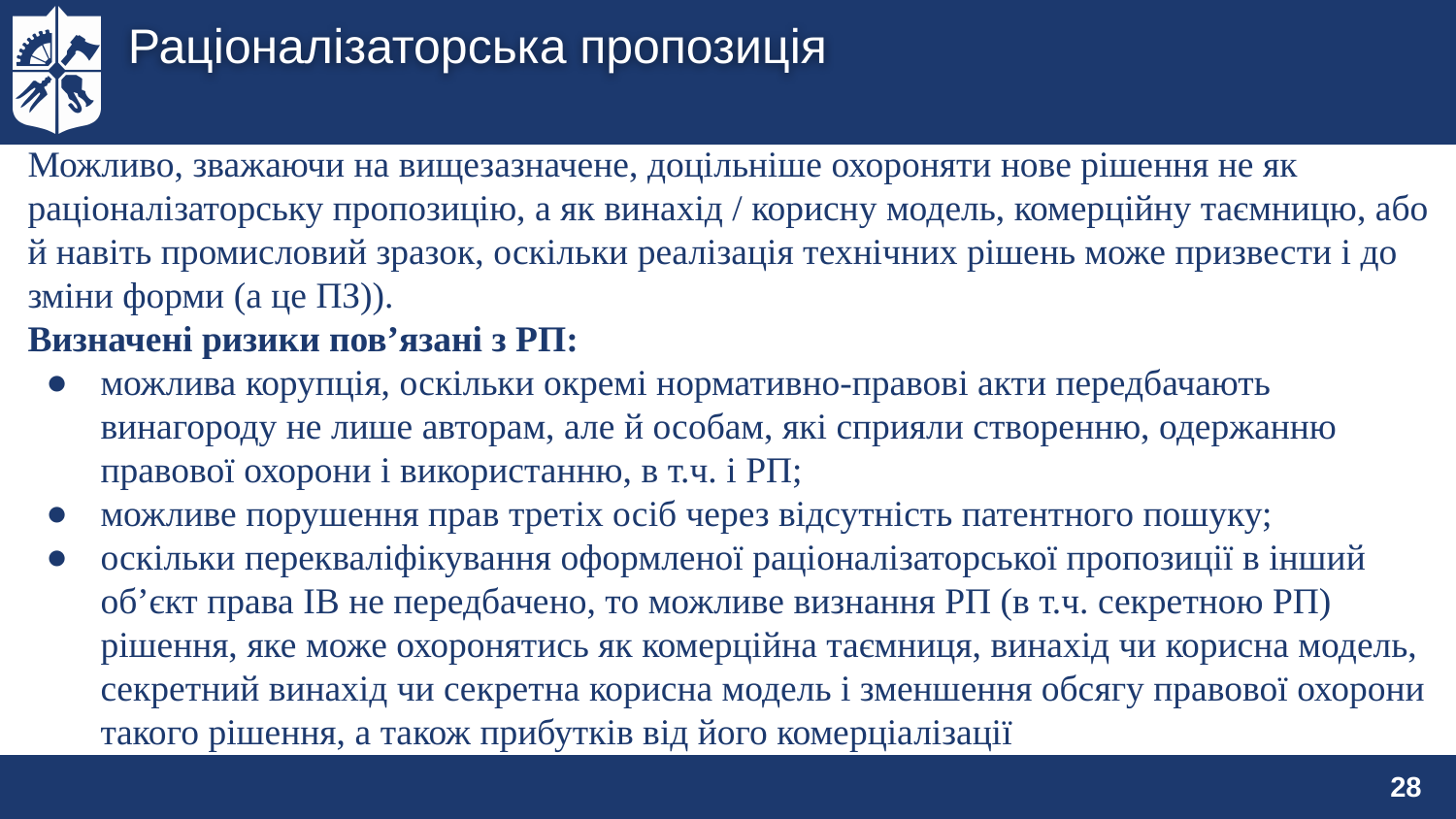

# Раціоналізаторська пропозиція
Можливо, зважаючи на вищезазначене, доцільніше охороняти нове рішення не як раціоналізаторську пропозицію, а як винахід / корисну модель, комерційну таємницю, або й навіть промисловий зразок, оскільки реалізація технічних рішень може призвести і до зміни форми (а це ПЗ)).
Визначені ризики пов’язані з РП:
можлива корупція, оскільки окремі нормативно-правові акти передбачають винагороду не лише авторам, але й особам, які сприяли створенню, одержанню правової охорони і використанню, в т.ч. і РП;
можливе порушення прав третіх осіб через відсутність патентного пошуку;
оскільки перекваліфікування оформленої раціоналізаторської пропозиції в інший об’єкт права ІВ не передбачено, то можливе визнання РП (в т.ч. секретною РП) рішення, яке може охоронятись як комерційна таємниця, винахід чи корисна модель, секретний винахід чи секретна корисна модель і зменшення обсягу правової охорони такого рішення, а також прибутків від його комерціалізації
28